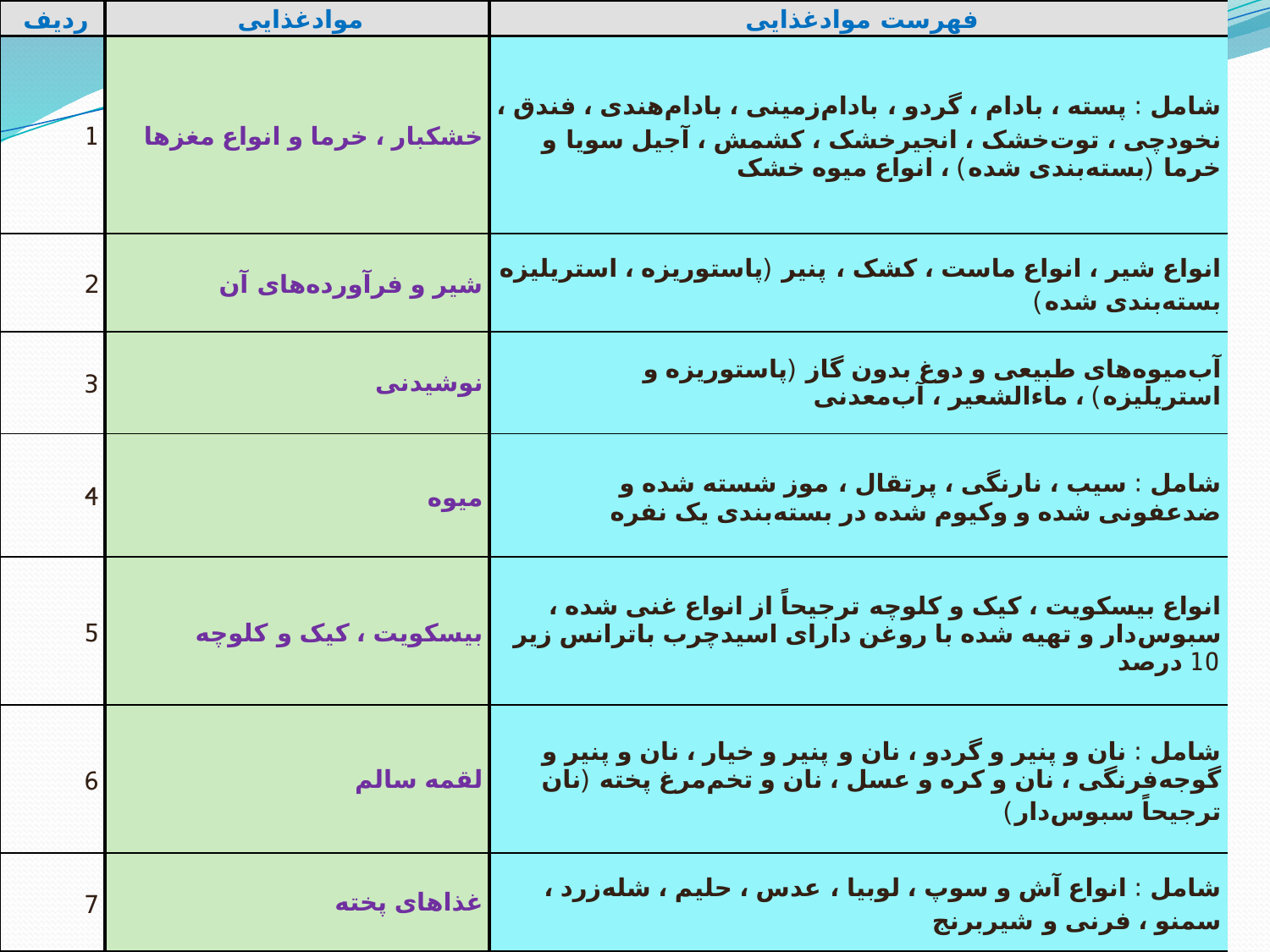

| ردیف | موادغذایی | فهرست موادغذایی |
| --- | --- | --- |
| 1 | خشکبار ، خرما و انواع مغزها | شامل : پسته ، بادام ، گردو ، بادام‌زمینی ، بادام‌هندی ، فندق ، نخودچی ، توت‌خشک ، انجیرخشک ، کشمش ، آجیل سویا و خرما (بسته‌بندی شده) ، انواع میوه خشک |
| 2 | شیر و فرآورده‌های آن | انواع شیر ، انواع ماست ، کشک ، پنیر (پاستوریزه ، استریلیزه بسته‌بندی شده) |
| 3 | نوشیدنی | آب‌میوه‌های طبیعی و دوغ بدون گاز (پاستوریزه و استریلیزه) ، ماءالشعیر ، آب‌معدنی |
| 4 | میوه | شامل : سیب ، نارنگی ، پرتقال ، موز شسته شده و ضدعفونی شده و وکیوم شده در بسته‌بندی یک نفره |
| 5 | بیسکویت ، کیک و کلوچه | انواع بیسکویت ، کیک و کلوچه ترجیحاً از انواع غنی شده ، سبوس‌دار و تهیه شده با روغن دارای اسیدچرب باترانس زیر 10 درصد |
| 6 | لقمه سالم | شامل : نان و پنیر و گردو ، نان و پنیر و خیار ، نان و پنیر و گوجه‌فرنگی ، نان و کره و عسل ، نان و تخم‌مرغ پخته (نان ترجیحاً سبوس‌دار) |
| 7 | غذاهای پخته | شامل : انواع آش و سوپ ، لوبیا ، عدس ، حلیم ، شله‌زرد ، سمنو ، فرنی و شیربرنج |